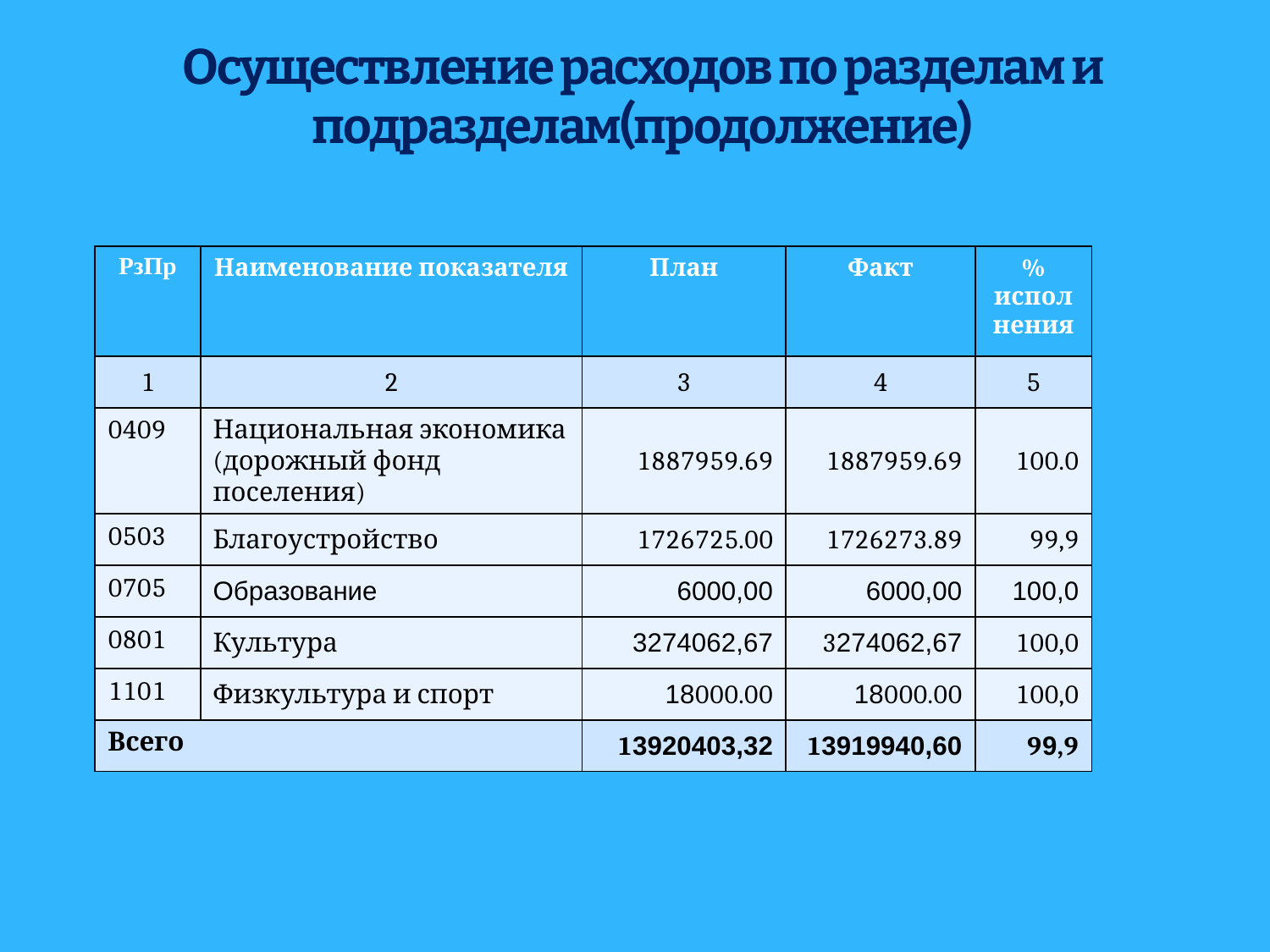

# Осуществление расходов по разделам и подразделам(продолжение)
| РзПр | Наименование показателя | План | Факт | % исполнения |
| --- | --- | --- | --- | --- |
| 1 | 2 | 3 | 4 | 5 |
| 0409 | Национальная экономика (дорожный фонд поселения) | 1887959.69 | 1887959.69 | 100.0 |
| 0503 | Благоустройство | 1726725.00 | 1726273.89 | 99,9 |
| 0705 | Образование | 6000,00 | 6000,00 | 100,0 |
| 0801 | Культура | 3274062,67 | 3274062,67 | 100,0 |
| 1101 | Физкультура и спорт | 18000.00 | 18000.00 | 100,0 |
| Всего |  | 13920403,32 | 13919940,60 | 99,9 |